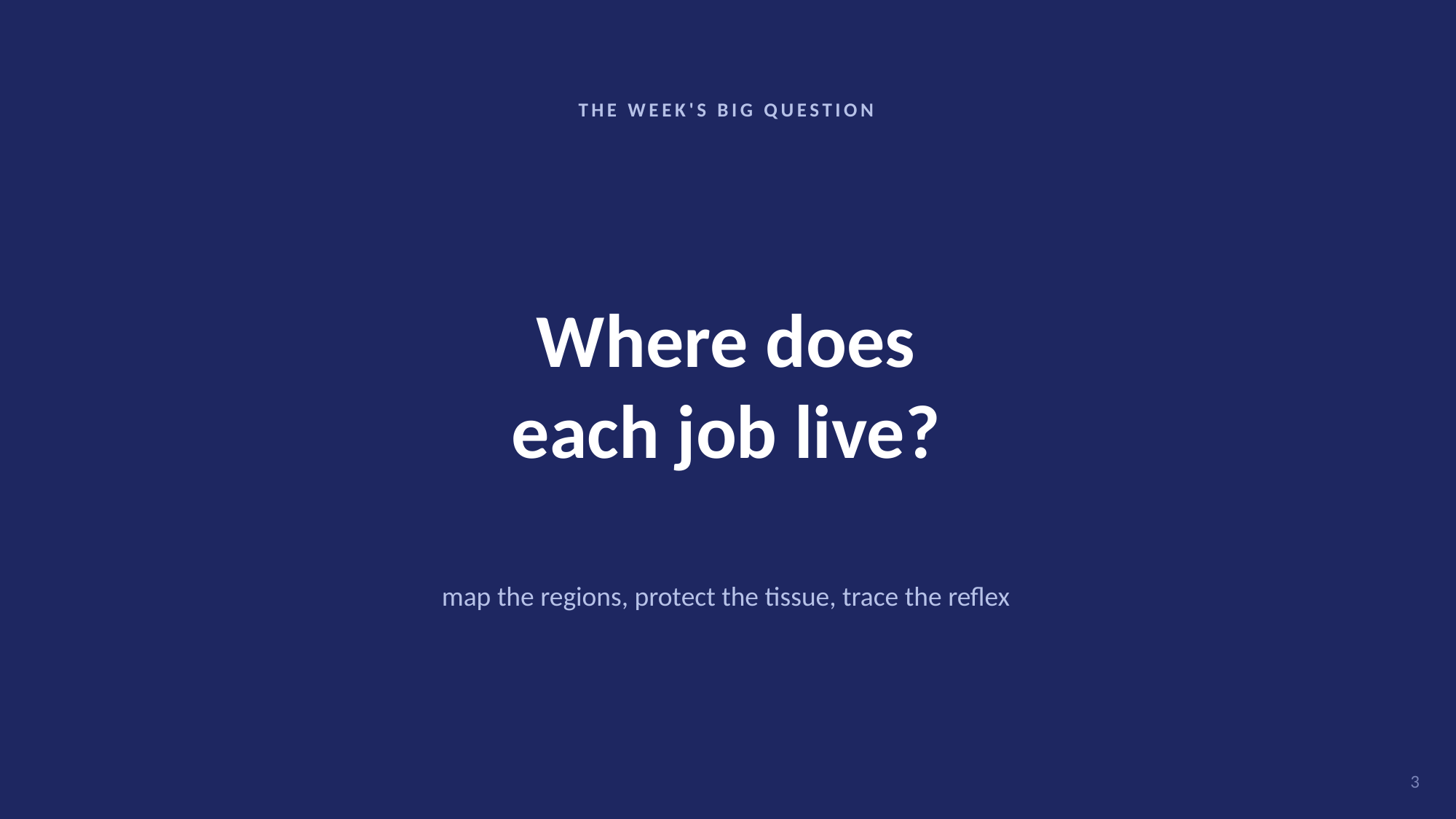

THE WEEK'S BIG QUESTION
Where does
each job live?
map the regions, protect the tissue, trace the reflex
3